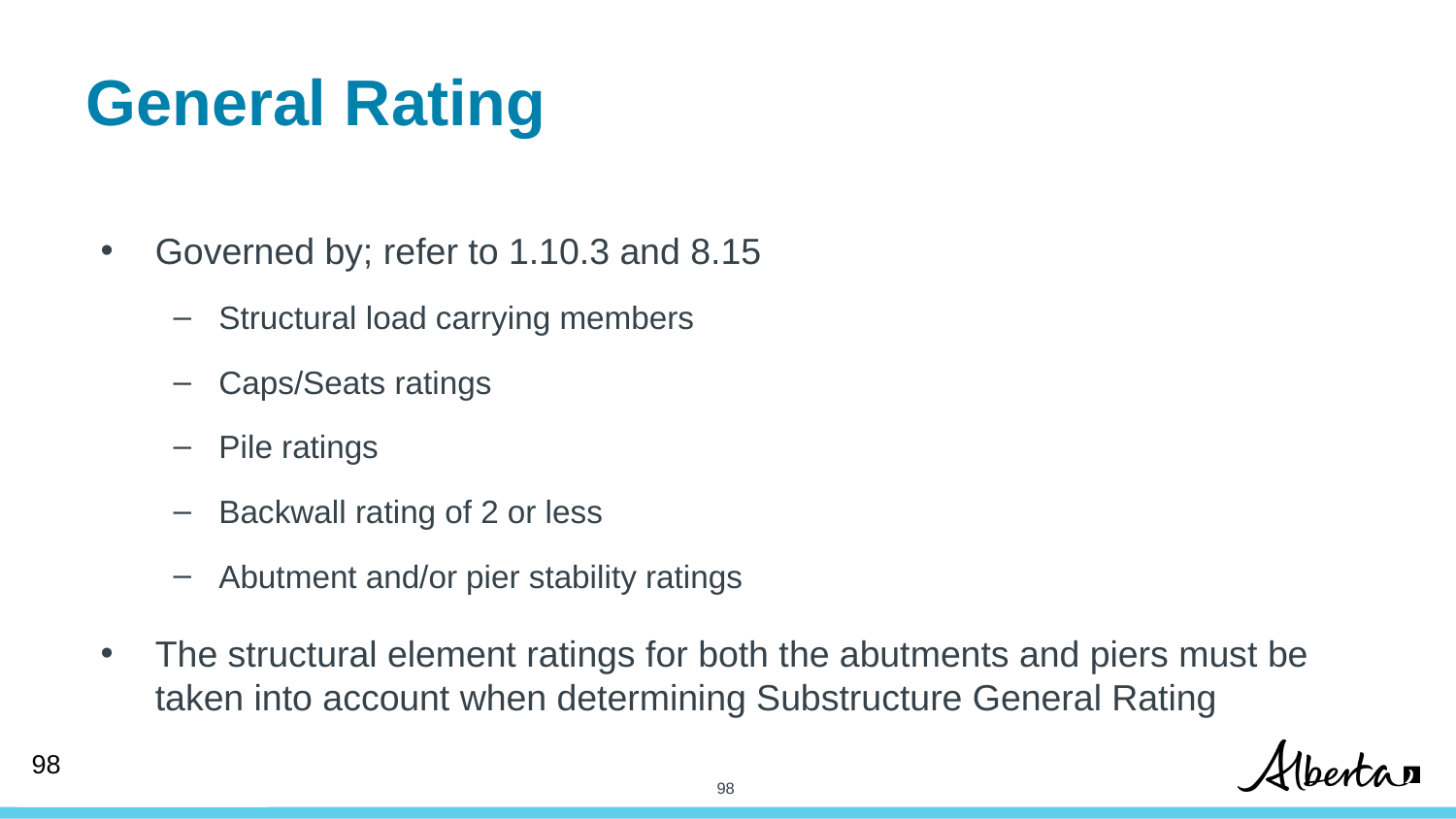

# General Rating
Governed by; refer to 1.10.3 and 8.15
Structural load carrying members
Caps/Seats ratings
Pile ratings
Backwall rating of 2 or less
Abutment and/or pier stability ratings

The structural element ratings for both the abutments and piers must be taken into account when determining Substructure General Rating
98
98